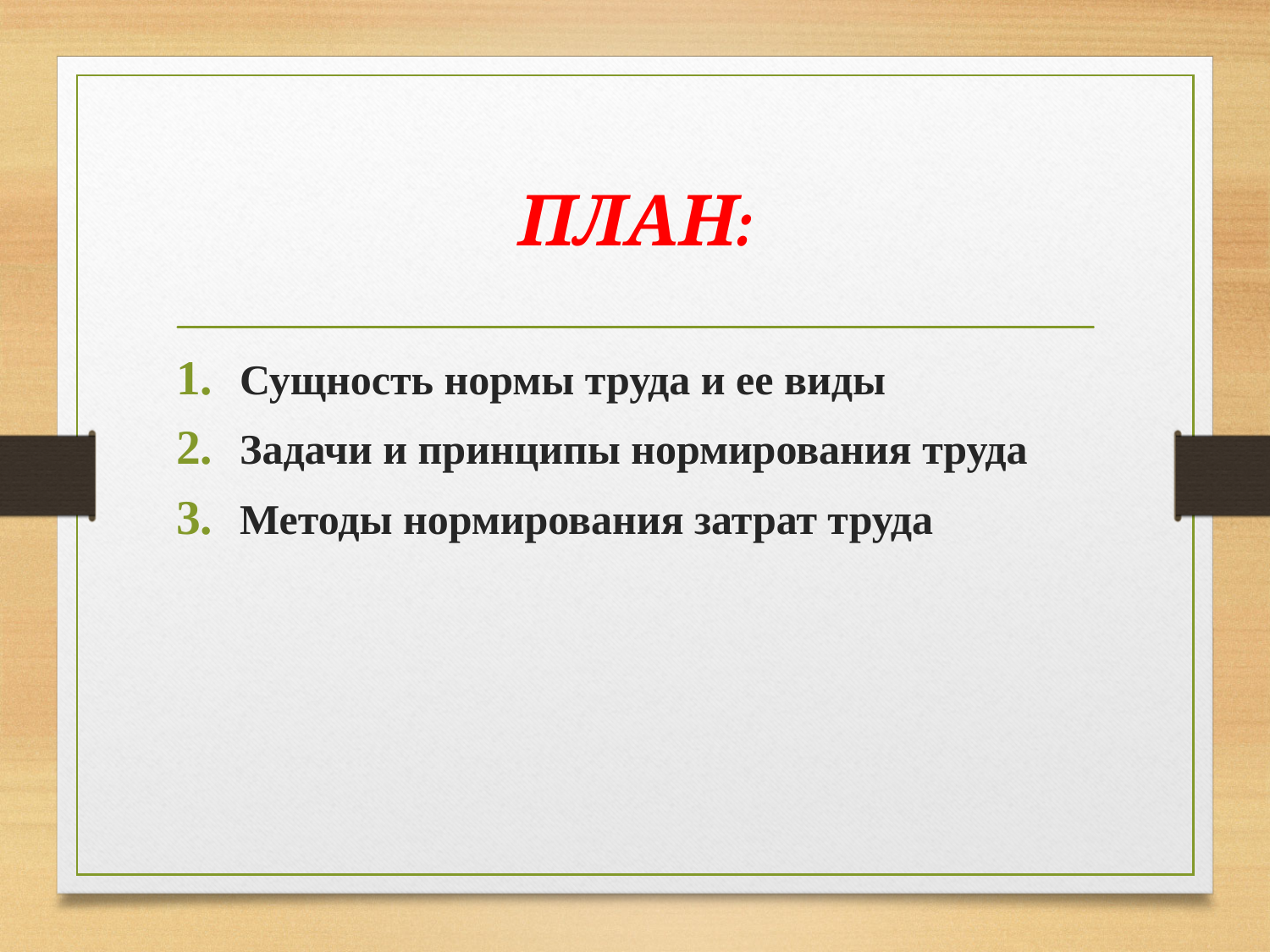

# ПЛАН:
Сущность нормы труда и ее виды
Задачи и принципы нормирования труда
Методы нормирования затрат труда